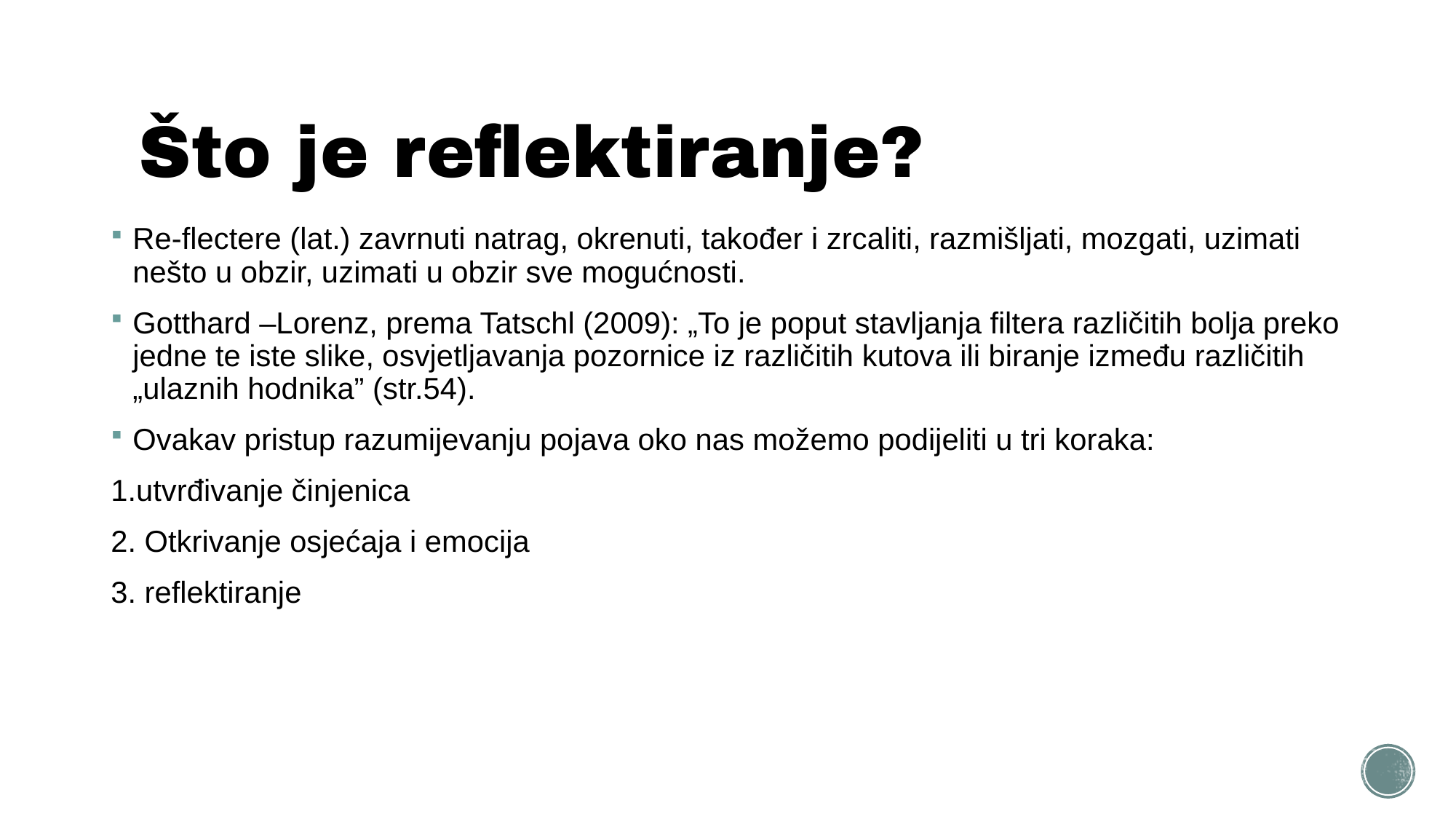

# Što je reflektiranje?
Re-flectere (lat.) zavrnuti natrag, okrenuti, također i zrcaliti, razmišljati, mozgati, uzimati nešto u obzir, uzimati u obzir sve mogućnosti.
Gotthard –Lorenz, prema Tatschl (2009): „To je poput stavljanja filtera različitih bolja preko jedne te iste slike, osvjetljavanja pozornice iz različitih kutova ili biranje između različitih „ulaznih hodnika” (str.54).
Ovakav pristup razumijevanju pojava oko nas možemo podijeliti u tri koraka:
1.utvrđivanje činjenica
2. Otkrivanje osjećaja i emocija
3. reflektiranje